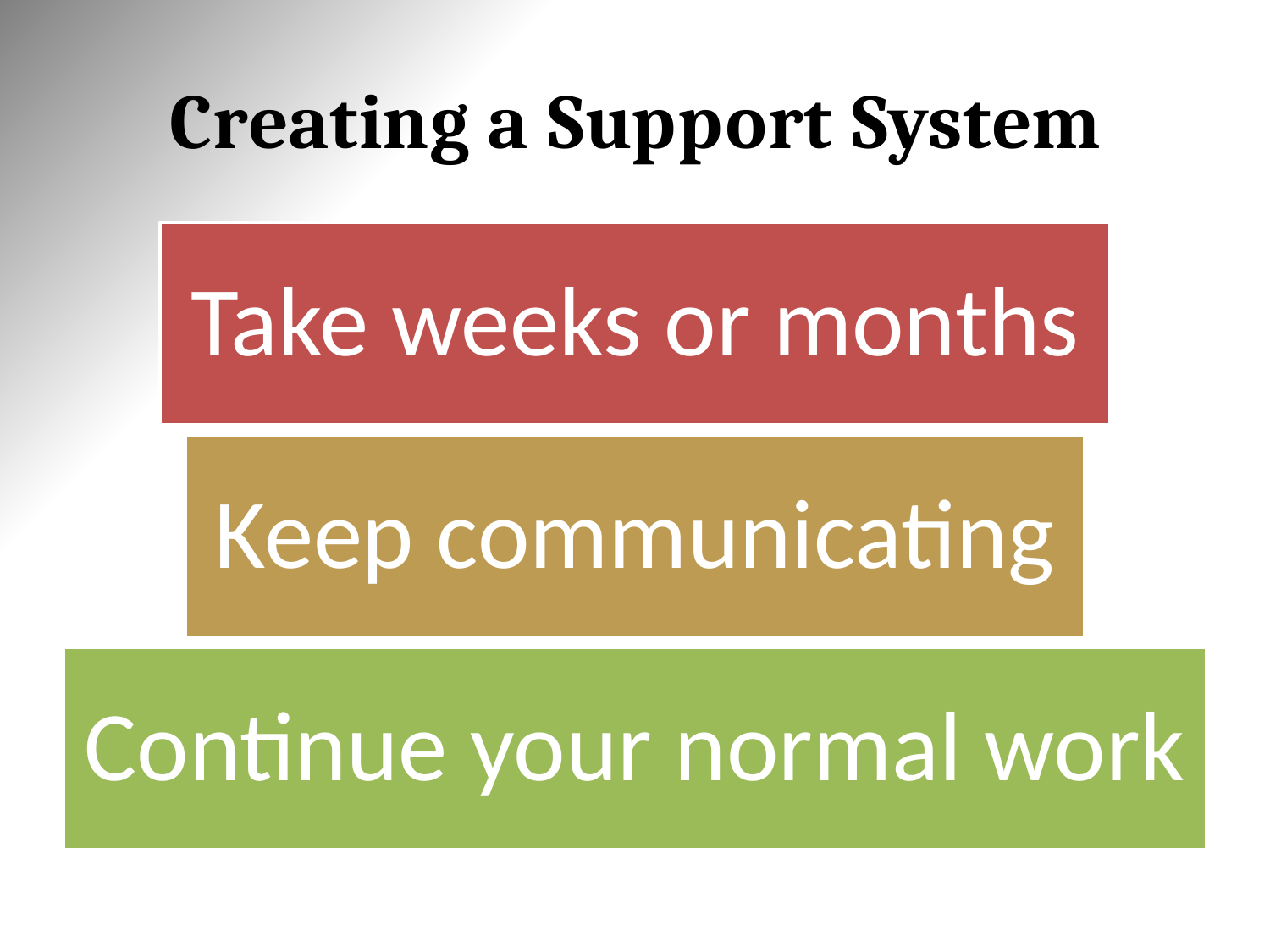

# Creating a Support System
Take weeks or months
Keep communicating
Continue your normal work